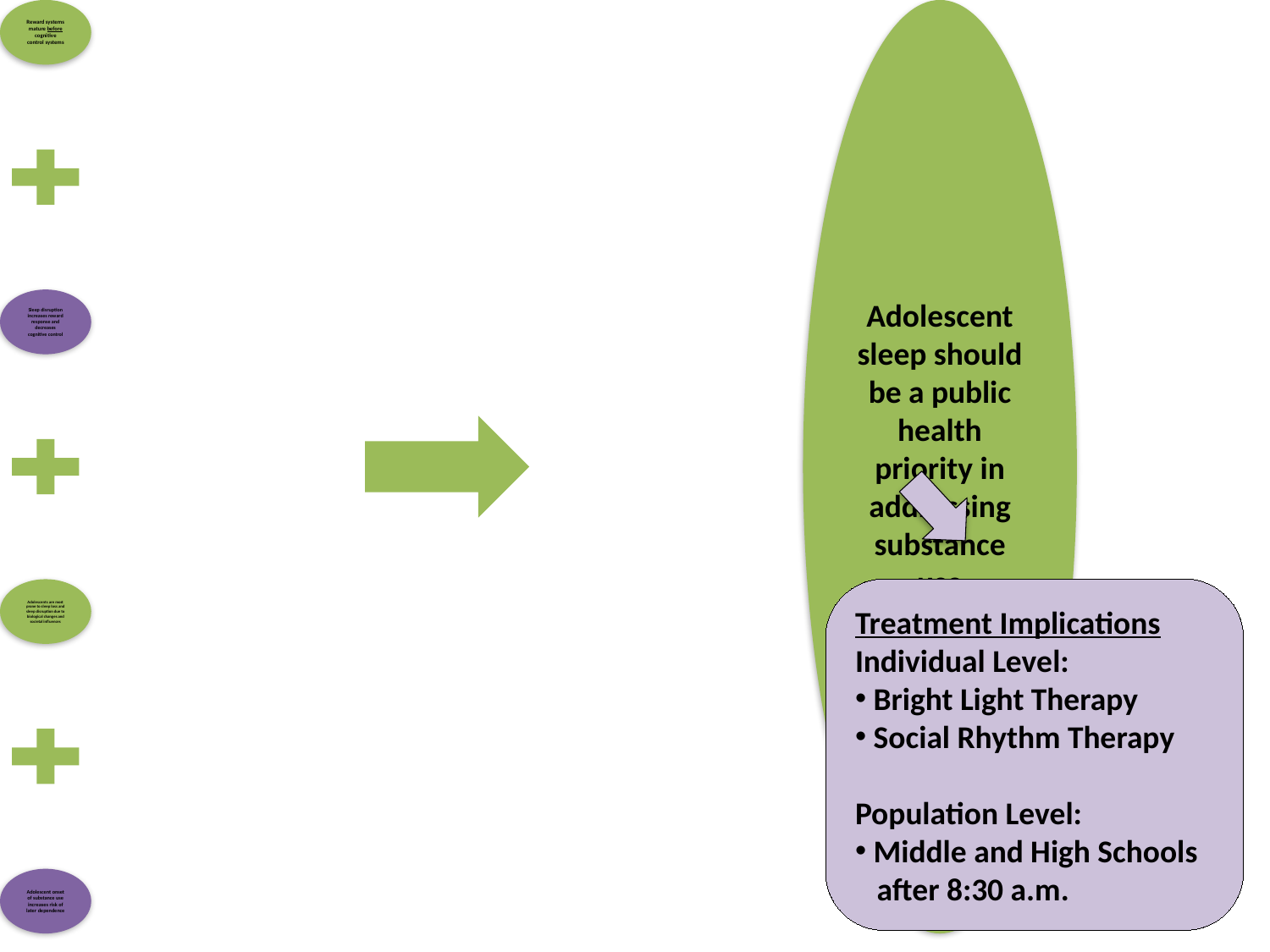

Reward systems mature before cognitive control systems
Sleep disruption increases reward response and decreases cognitive control
Adolescents are most prone to sleep loss and sleep disruption due to biological changes and societal influences
Adolescent onset of substance use increases risk of later dependence
Adolescent sleep should be a public health priority in addressing substance use disorders.

Treatment Implications Individual Level:
 Bright Light Therapy
 Social Rhythm Therapy

Population Level:
 Middle and High Schools
   after 8:30 a.m.